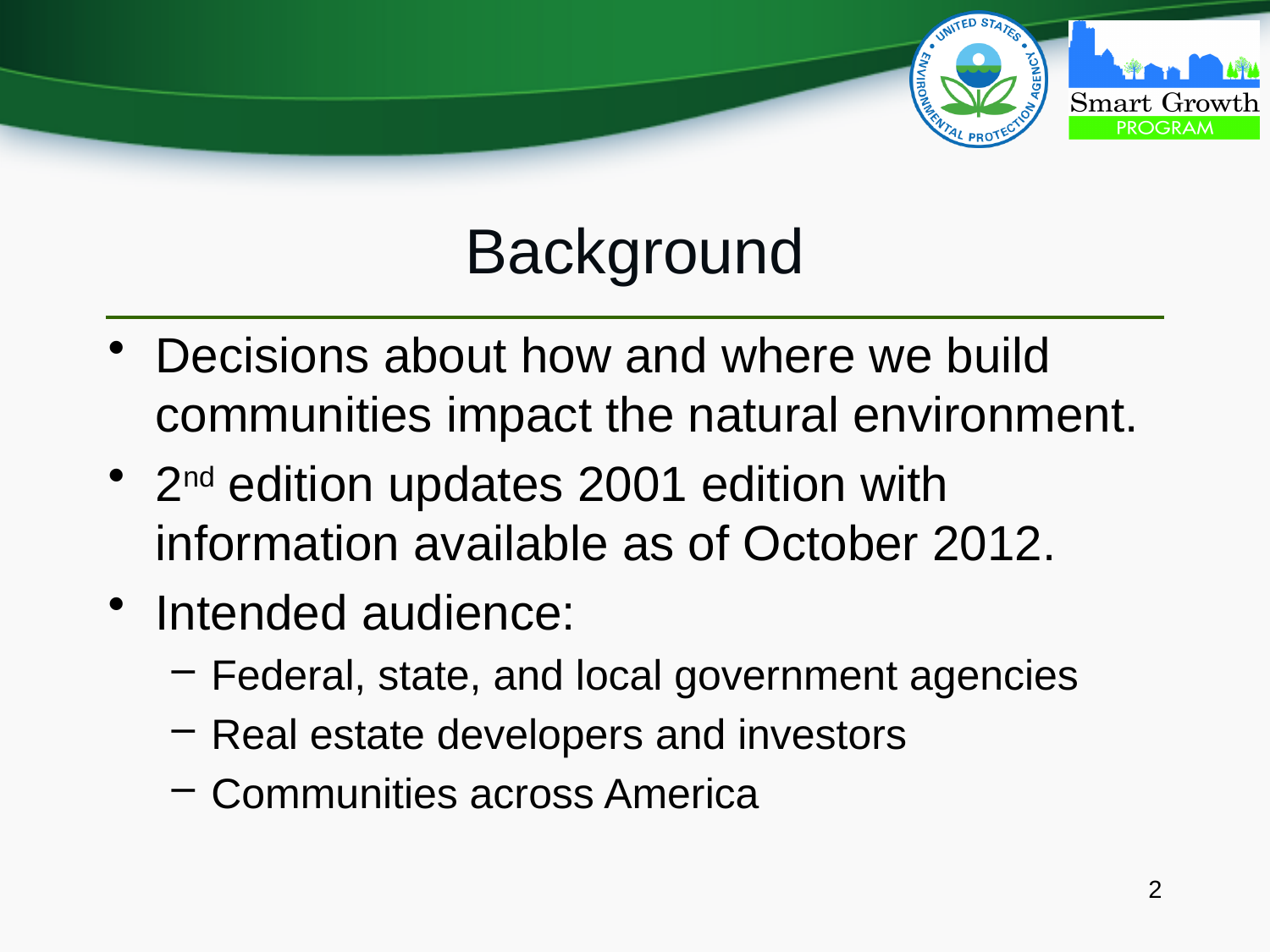

# Background
Decisions about how and where we build communities impact the natural environment.
2nd edition updates 2001 edition with information available as of October 2012.
Intended audience:
Federal, state, and local government agencies
Real estate developers and investors
Communities across America
2